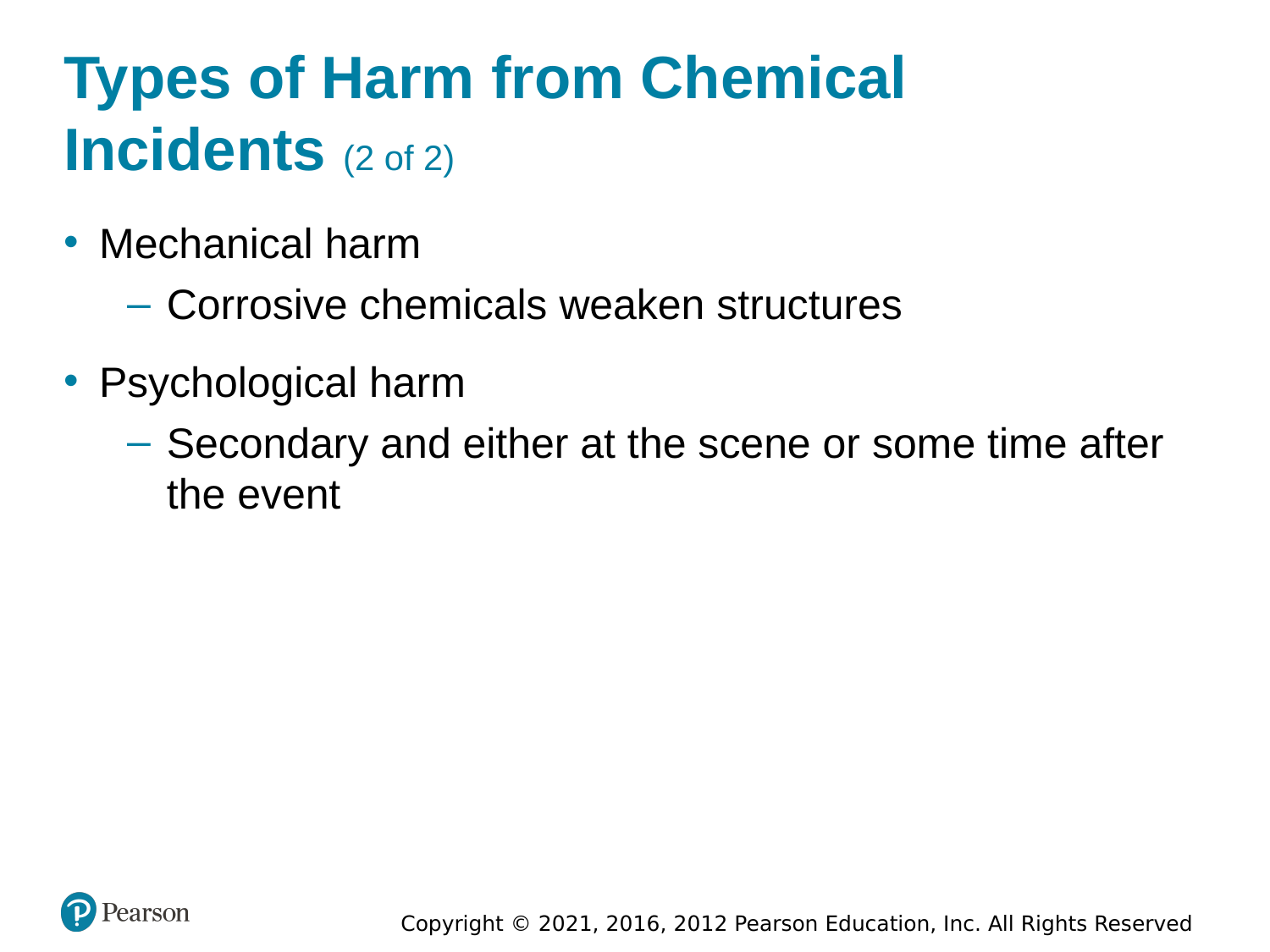

# Types of Harm from Chemical Incidents (2 of 2)
Mechanical harm
Corrosive chemicals weaken structures
Psychological harm
Secondary and either at the scene or some time after the event